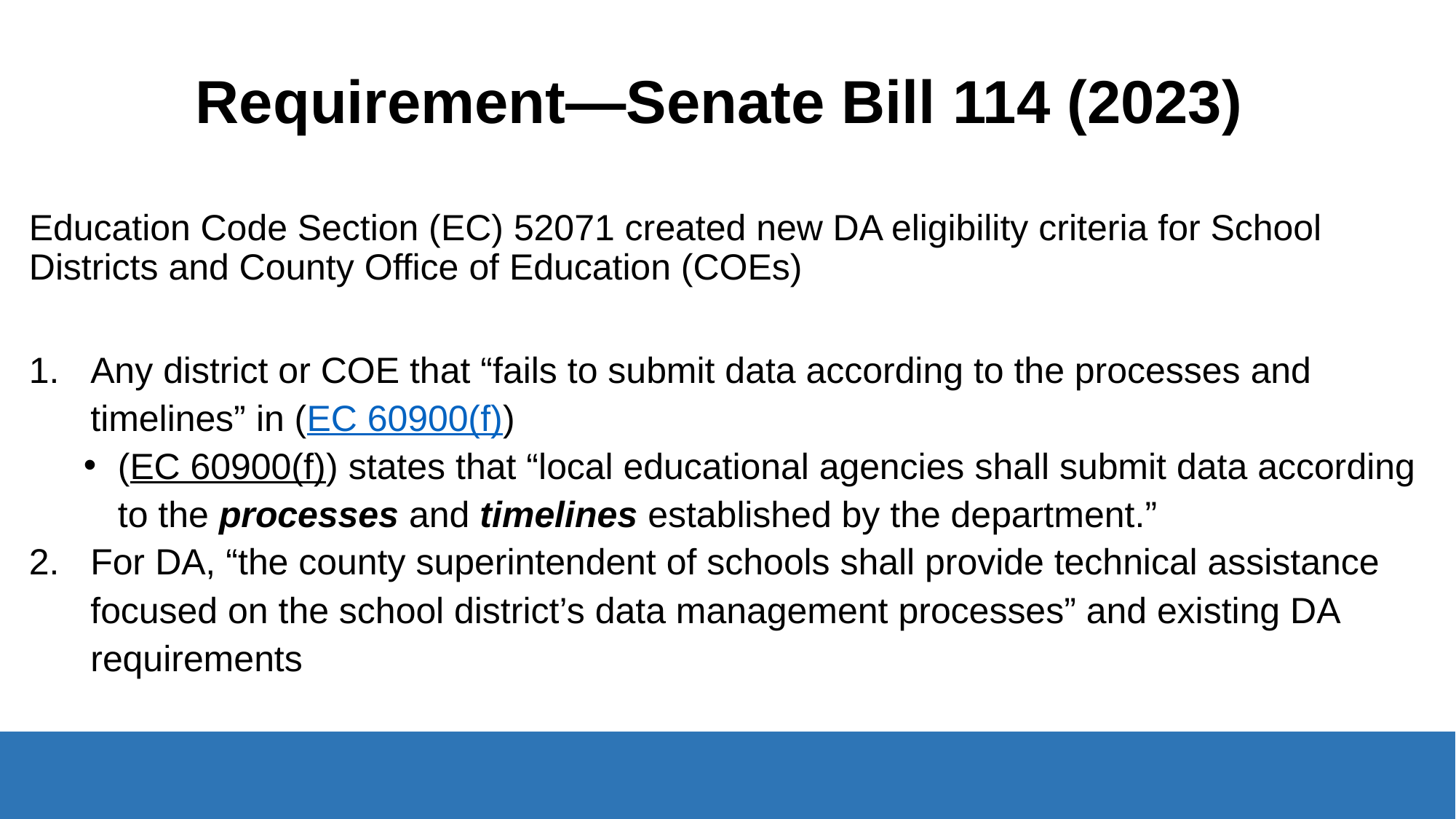

# Requirement—Senate Bill 114 (2023)
Education Code Section (EC) 52071 created new DA eligibility criteria for School Districts and County Office of Education (COEs)

Any district or COE that “fails to submit data according to the processes and timelines” in (EC 60900(f))
(EC 60900(f)) states that “local educational agencies shall submit data according to the processes and timelines established by the department.”
For DA, “the county superintendent of schools shall provide technical assistance focused on the school district’s data management processes” and existing DA requirements